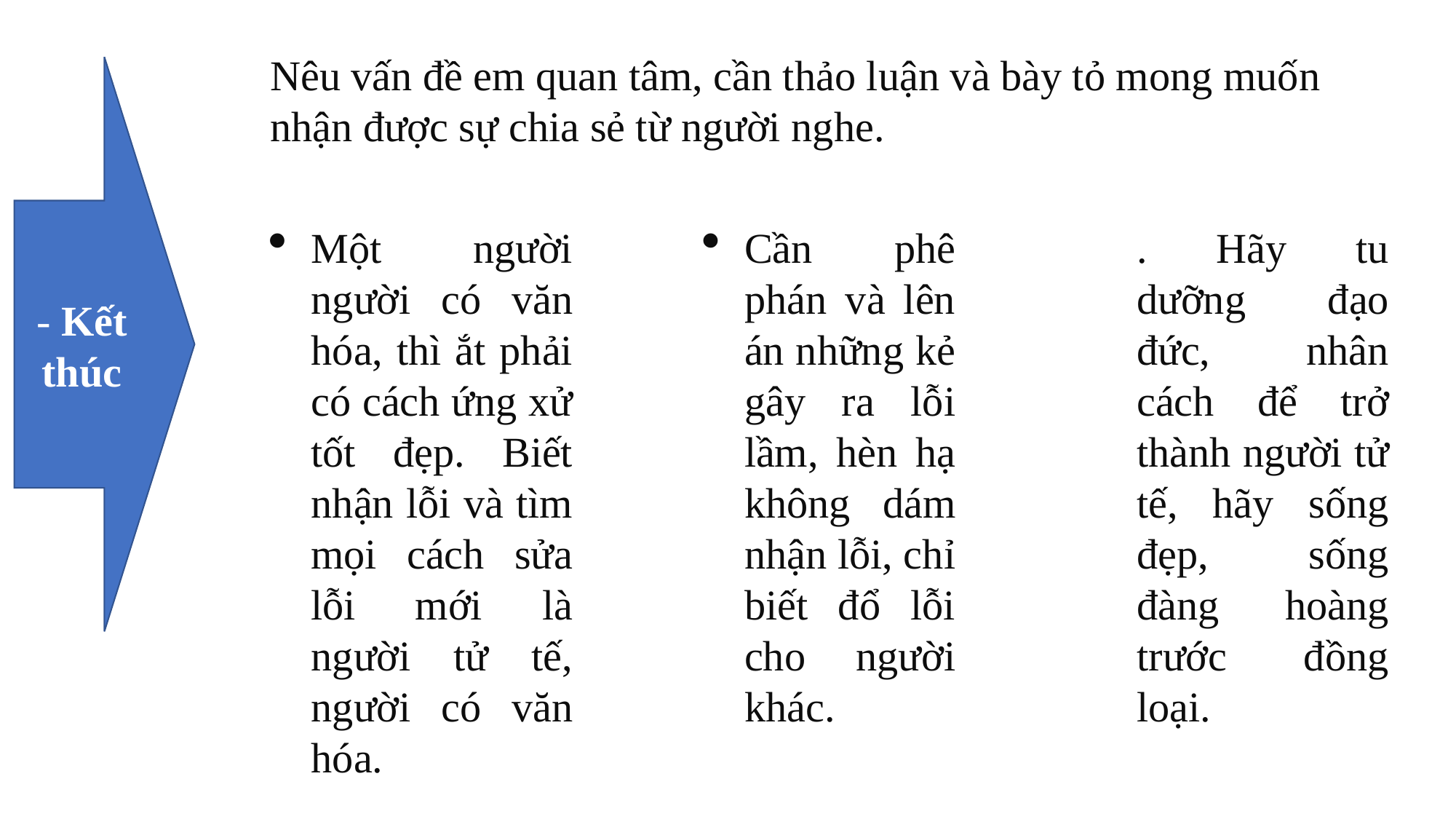

Nêu vấn đề em quan tâm, cần thảo luận và bày tỏ mong muốn nhận được sự chia sẻ từ người nghe.
- Kết thúc
Một người người có văn hóa, thì ắt phải có cách ứng xử tốt đẹp. Biết nhận lỗi và tìm mọi cách sửa lỗi mới là người tử tế, người có văn hóa.
Cần phê phán và lên án những kẻ gây ra lỗi lầm, hèn hạ không dám nhận lỗi, chỉ biết đổ lỗi cho người khác.
. Hãy tu dưỡng đạo đức, nhân cách để trở thành người tử tế, hãy sống đẹp, sống đàng hoàng trước đồng loại.